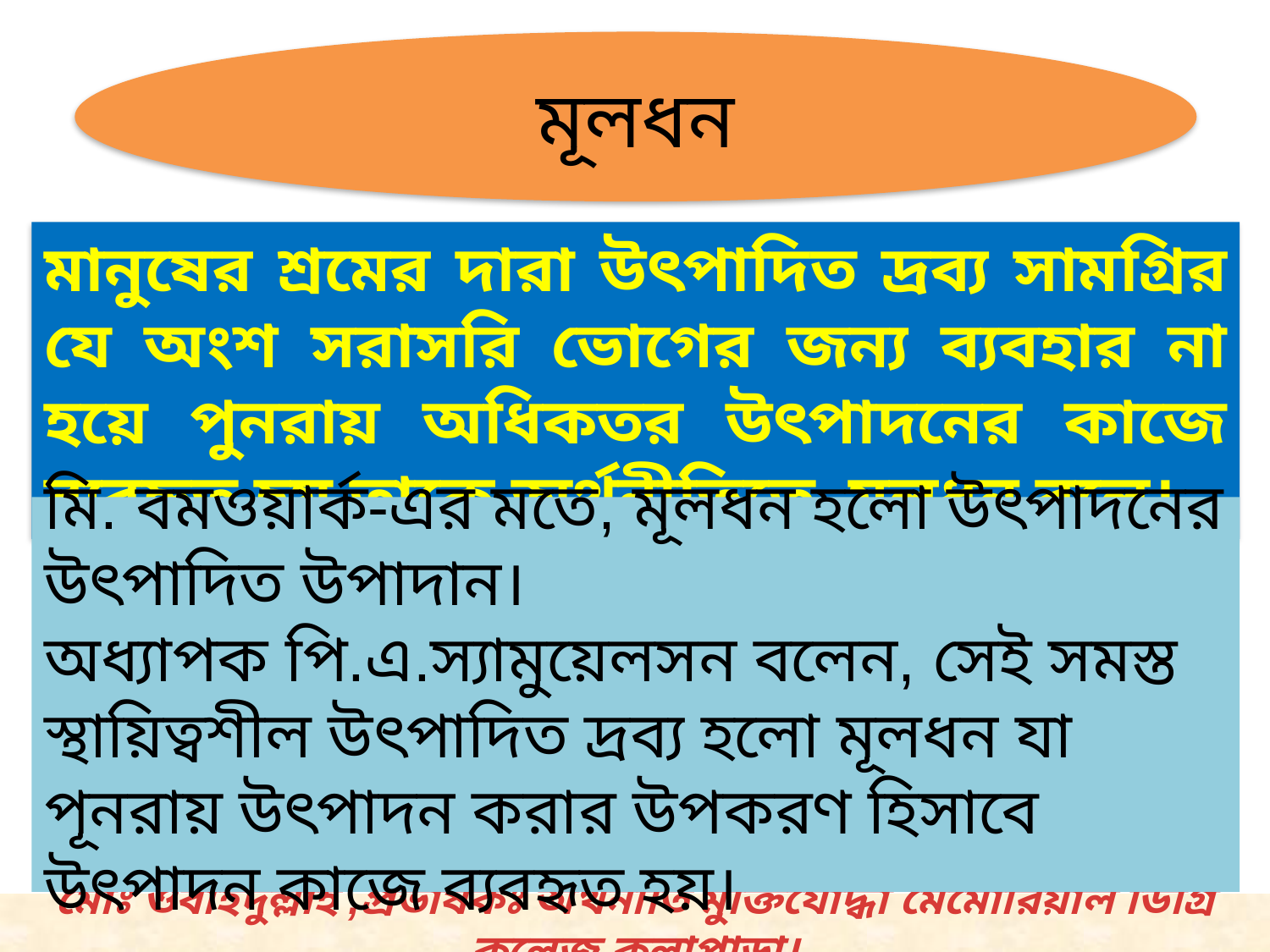

মূলধন
মানুষের শ্রমের দারা উৎপাদিত দ্রব্য সামগ্রির যে অংশ সরাসরি ভোগের জন্য ব্যবহার না হয়ে পুনরায় অধিকতর উৎপাদনের কাজে ব্যবহৃত হয় তাকে অর্থনীতিতে  মূলধন বলে।
মি. বমওয়ার্ক-এর মতে, মূলধন হলো উৎপাদনের উৎপাদিত উপাদান।
অধ্যাপক পি.এ.স্যামুয়েলসন বলেন, সেই সমস্ত স্থায়িত্বশীল উৎপাদিত দ্রব্য হলো মূলধন যা পূনরায় উৎপাদন করার উপকরণ হিসাবে উৎপাদন কাজে ব্যবহৃত হয়।
মোঃ ওবাইদুল্লাহ ,প্রভাষকঃ অর্থনীতি মুক্তিযোদ্ধা মেমোরিয়াল ডিগ্রি কলেজ,কলাপাড়া।